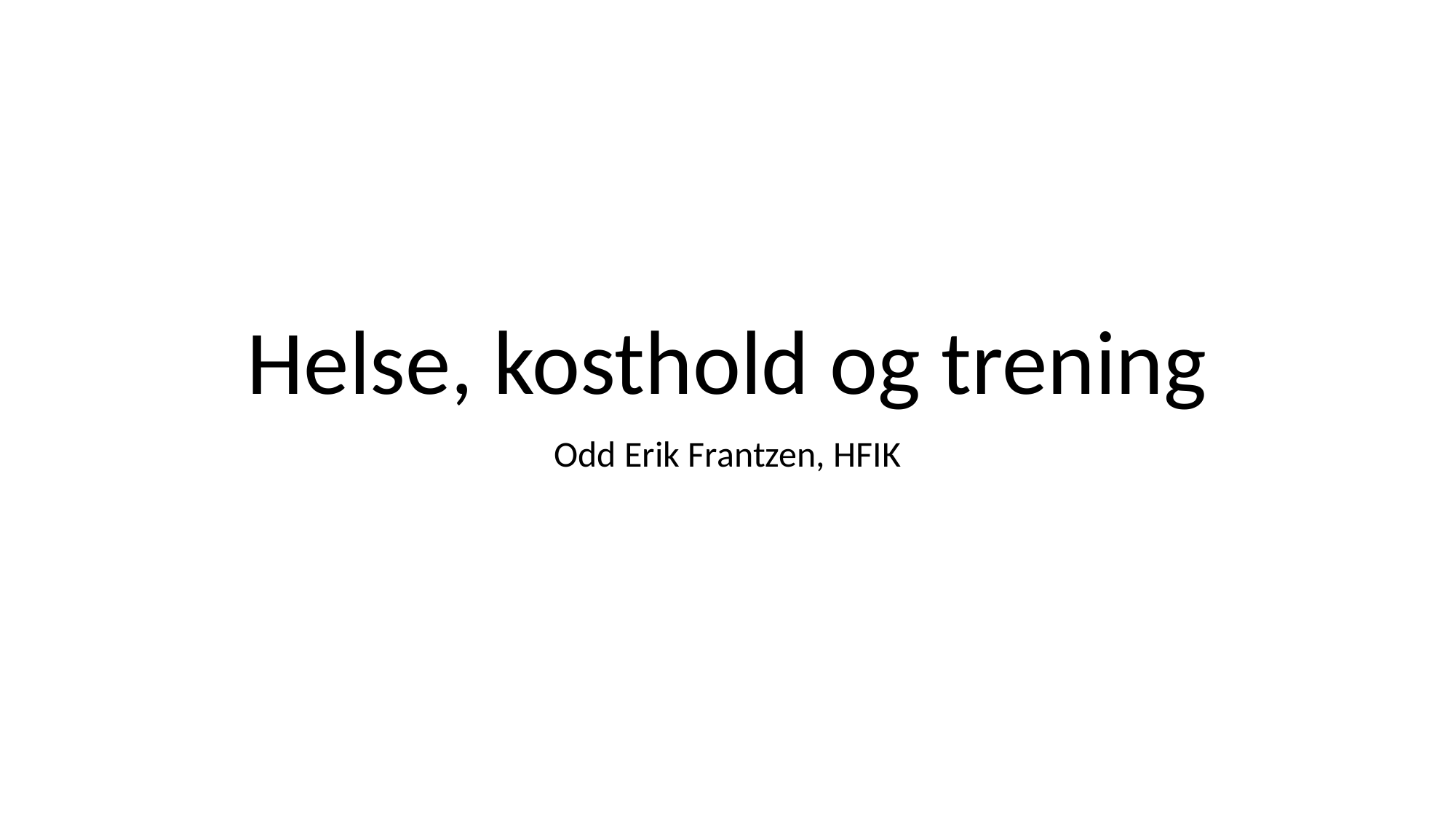

# Helse, kosthold og trening
Odd Erik Frantzen, HFIK